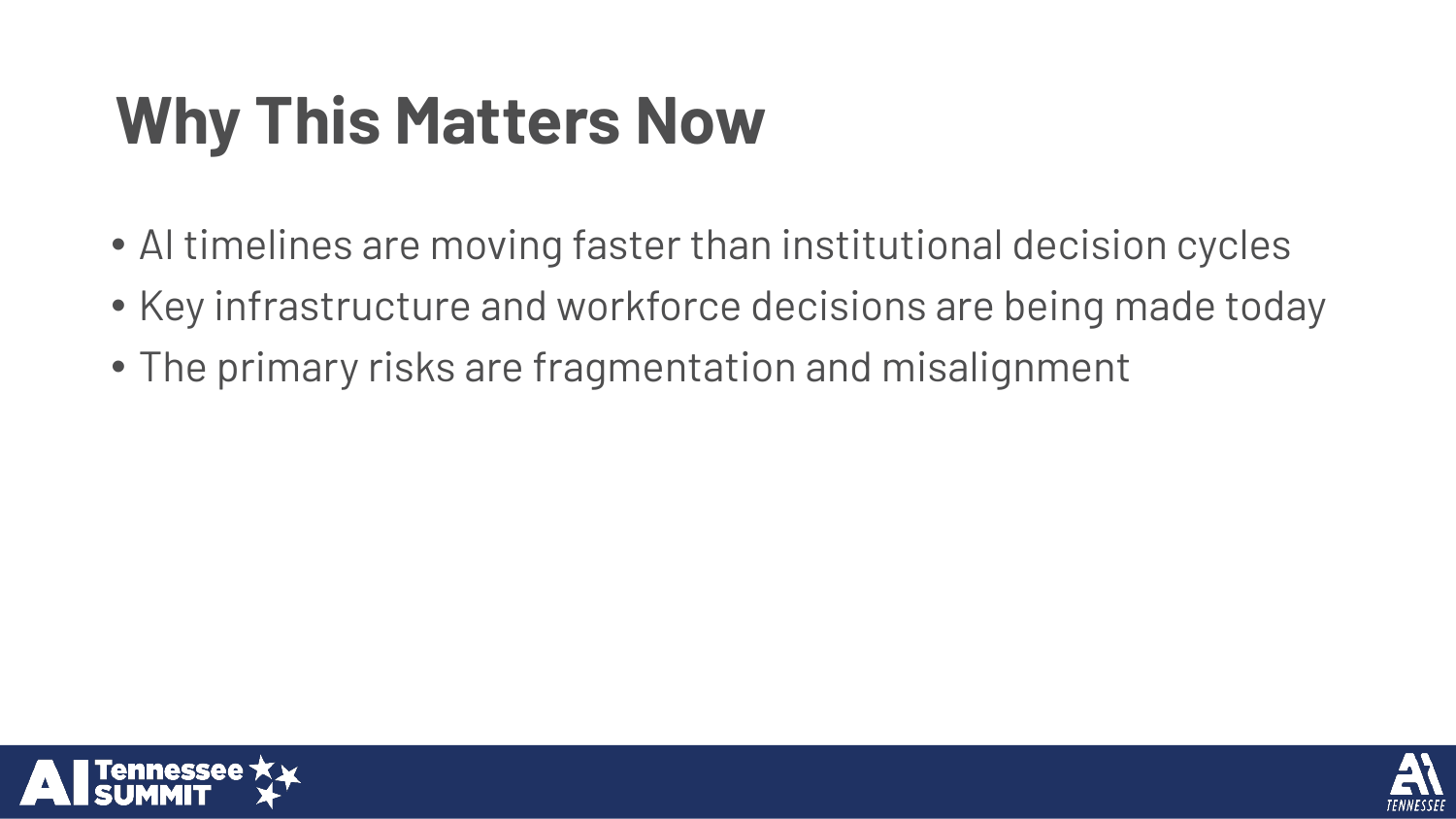

# Why This Matters Now
AI timelines are moving faster than institutional decision cycles
Key infrastructure and workforce decisions are being made today
The primary risks are fragmentation and misalignment